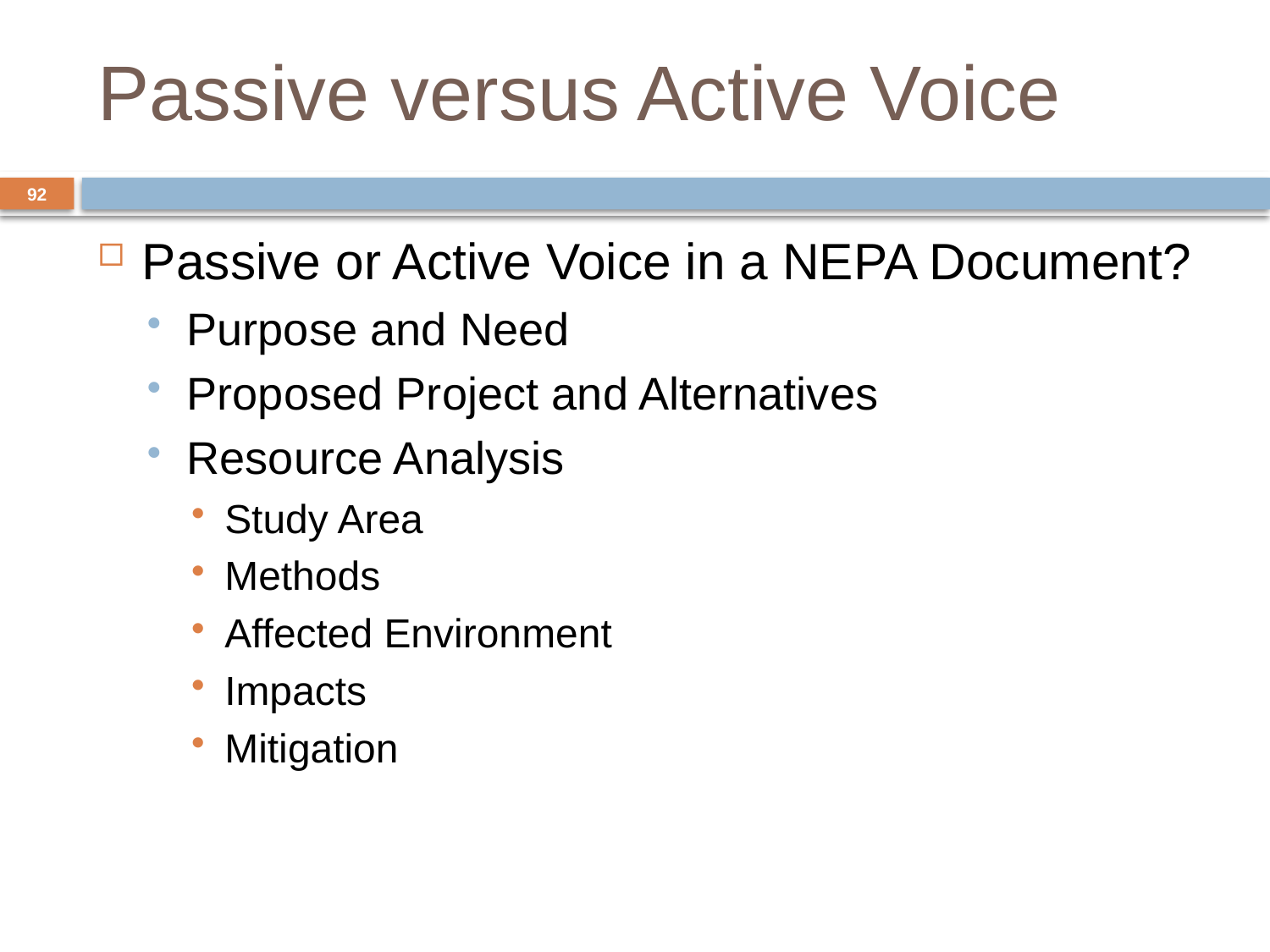

# Passive versus Active Voice
92
Passive or Active Voice in a NEPA Document?
Purpose and Need
Proposed Project and Alternatives
Resource Analysis
Study Area
Methods
Affected Environment
Impacts
Mitigation